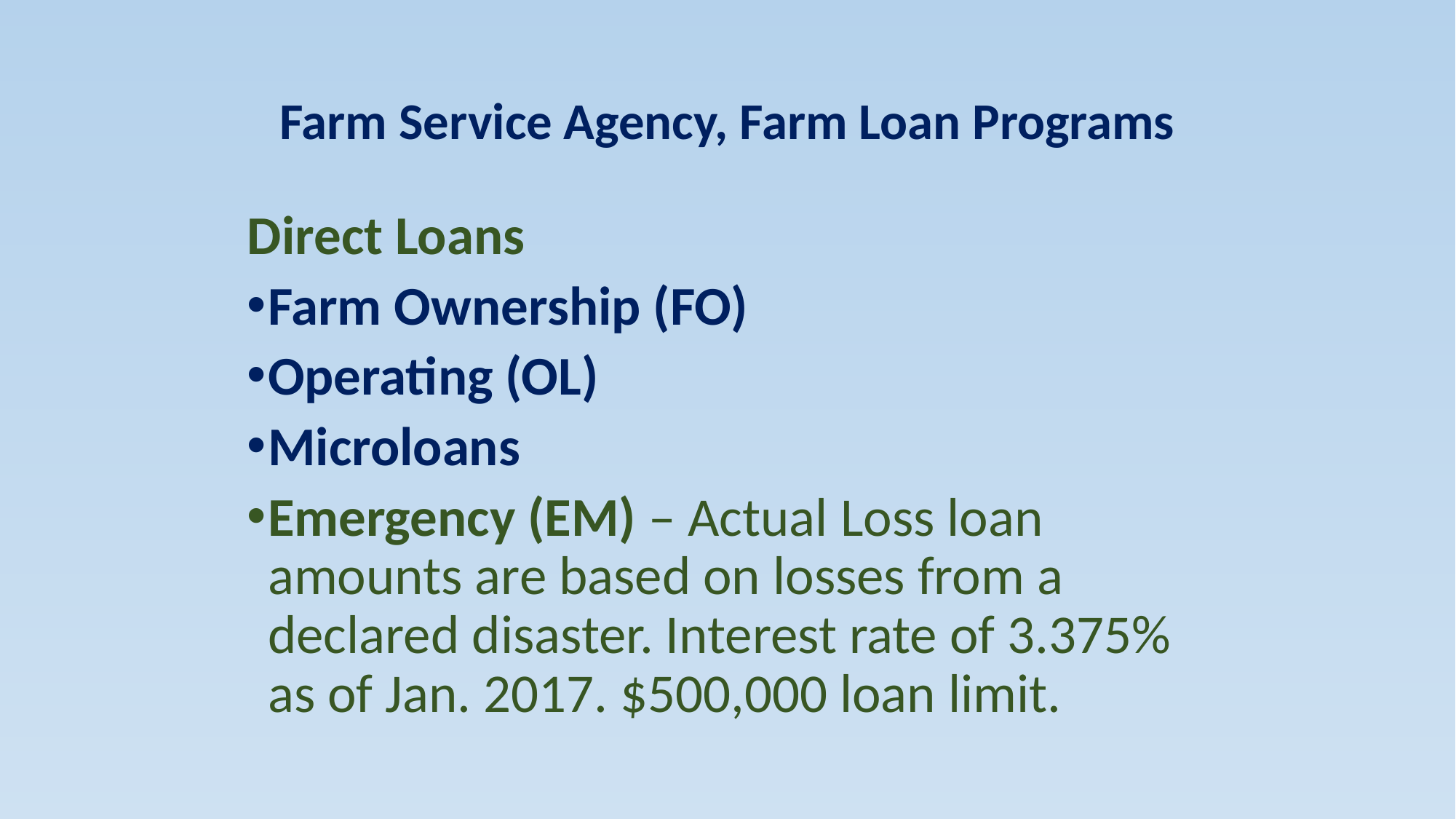

# Farm Service Agency, Farm Loan Programs
Direct Loans
Farm Ownership (FO)
Operating (OL)
Microloans
Emergency (EM) – Actual Loss loan amounts are based on losses from a declared disaster. Interest rate of 3.375% as of Jan. 2017. $500,000 loan limit.